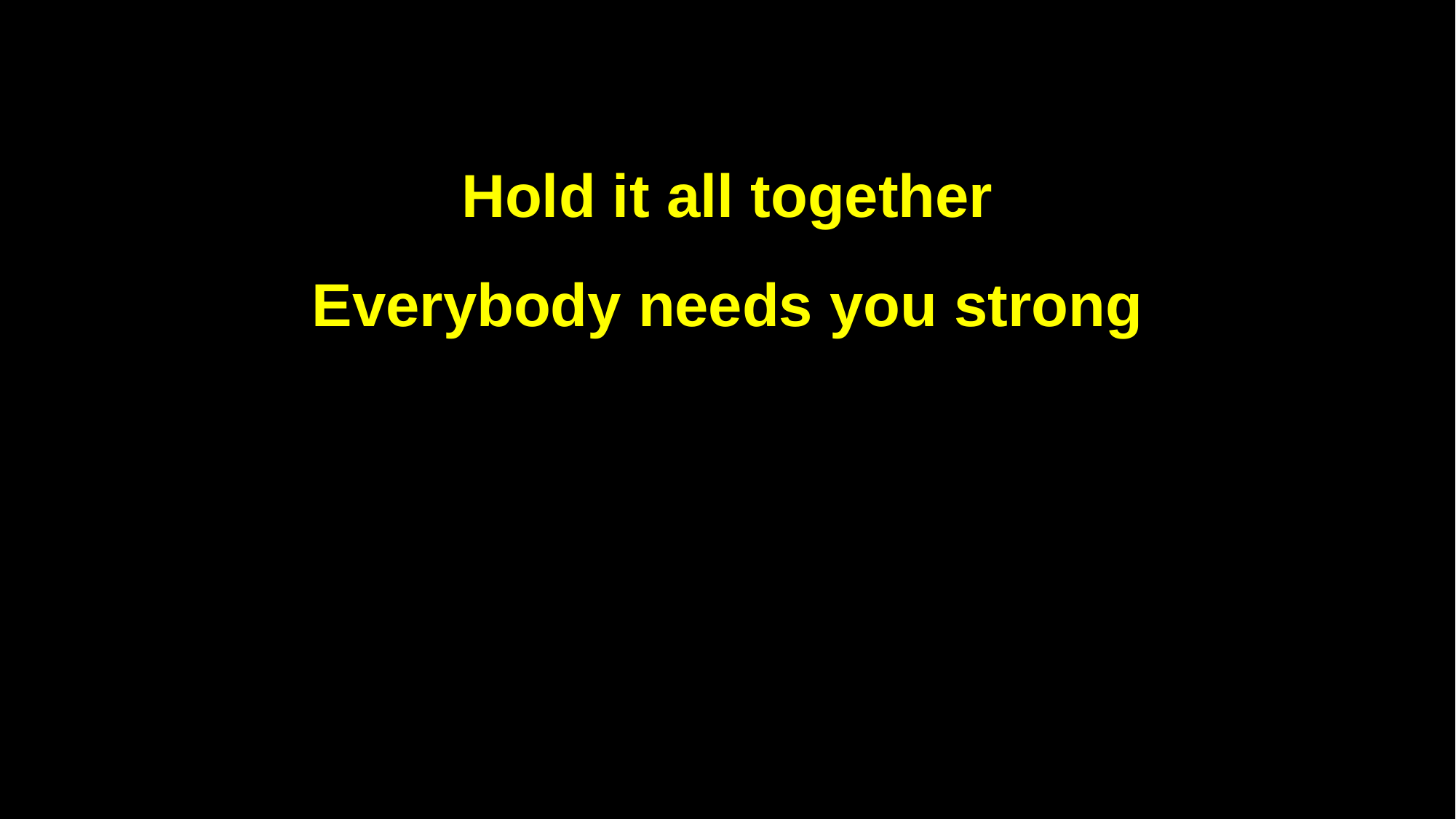

Hold it all together
Everybody needs you strong